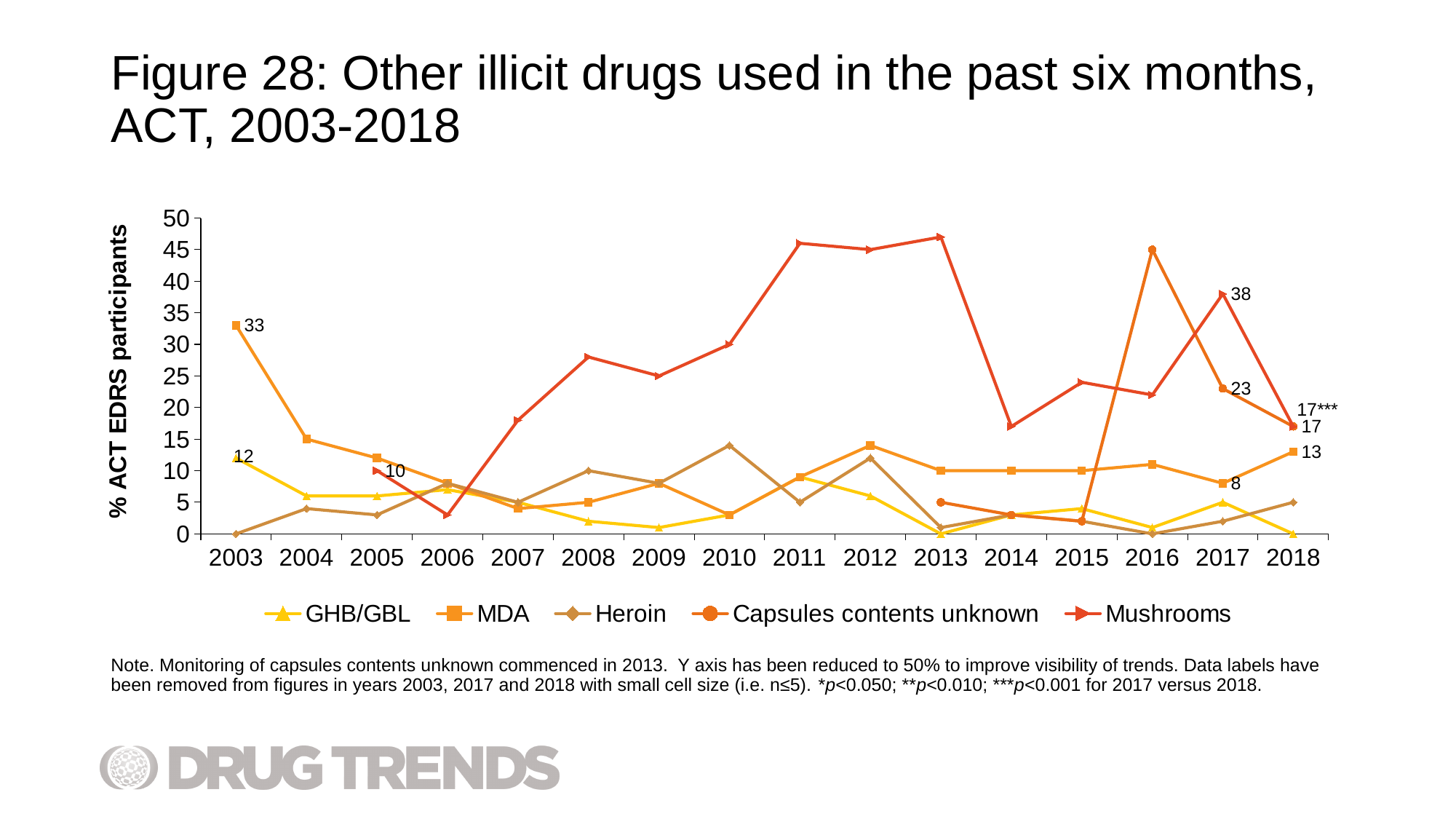

# Figure 28: Other illicit drugs used in the past six months, ACT, 2003-2018

### Chart

| Category | GHB/GBL | MDA | Heroin | Capsules contents unknown | Mushrooms |
|---|---|---|---|---|---|
| 2003 | 12.0 | 33.0 | 0.0 | None | None |
| 2004 | 6.0 | 15.0 | 4.0 | None | None |
| 2005 | 6.0 | 12.0 | 3.0 | None | 10.0 |
| 2006 | 7.0 | 8.0 | 8.0 | None | 3.0 |
| 2007 | 5.0 | 4.0 | 5.0 | None | 18.0 |
| 2008 | 2.0 | 5.0 | 10.0 | None | 28.0 |
| 2009 | 1.0 | 8.0 | 8.0 | None | 25.0 |
| 2010 | 3.0 | 3.0 | 14.0 | None | 30.0 |
| 2011 | 9.0 | 9.0 | 5.0 | None | 46.0 |
| 2012 | 6.0 | 14.0 | 12.0 | None | 45.0 |
| 2013 | 0.0 | 10.0 | 1.0 | 5.0 | 47.0 |
| 2014 | 3.0 | 10.0 | 3.0 | 3.0 | 17.0 |
| 2015 | 4.0 | 10.0 | 2.0 | 2.0 | 24.0 |
| 2016 | 1.0 | 11.0 | 0.0 | 45.0 | 22.0 |
| 2017 | 5.0 | 8.0 | 2.0 | 23.0 | 38.0 |
| 2018 | 0.0 | 13.0 | 5.0 | 17.0 | 17.0 |
Note. Monitoring of capsules contents unknown commenced in 2013.  Y axis has been reduced to 50% to improve visibility of trends. Data labels have been removed from figures in years 2003, 2017 and 2018 with small cell size (i.e. n≤5). *p<0.050; **p<0.010; ***p<0.001 for 2017 versus 2018.